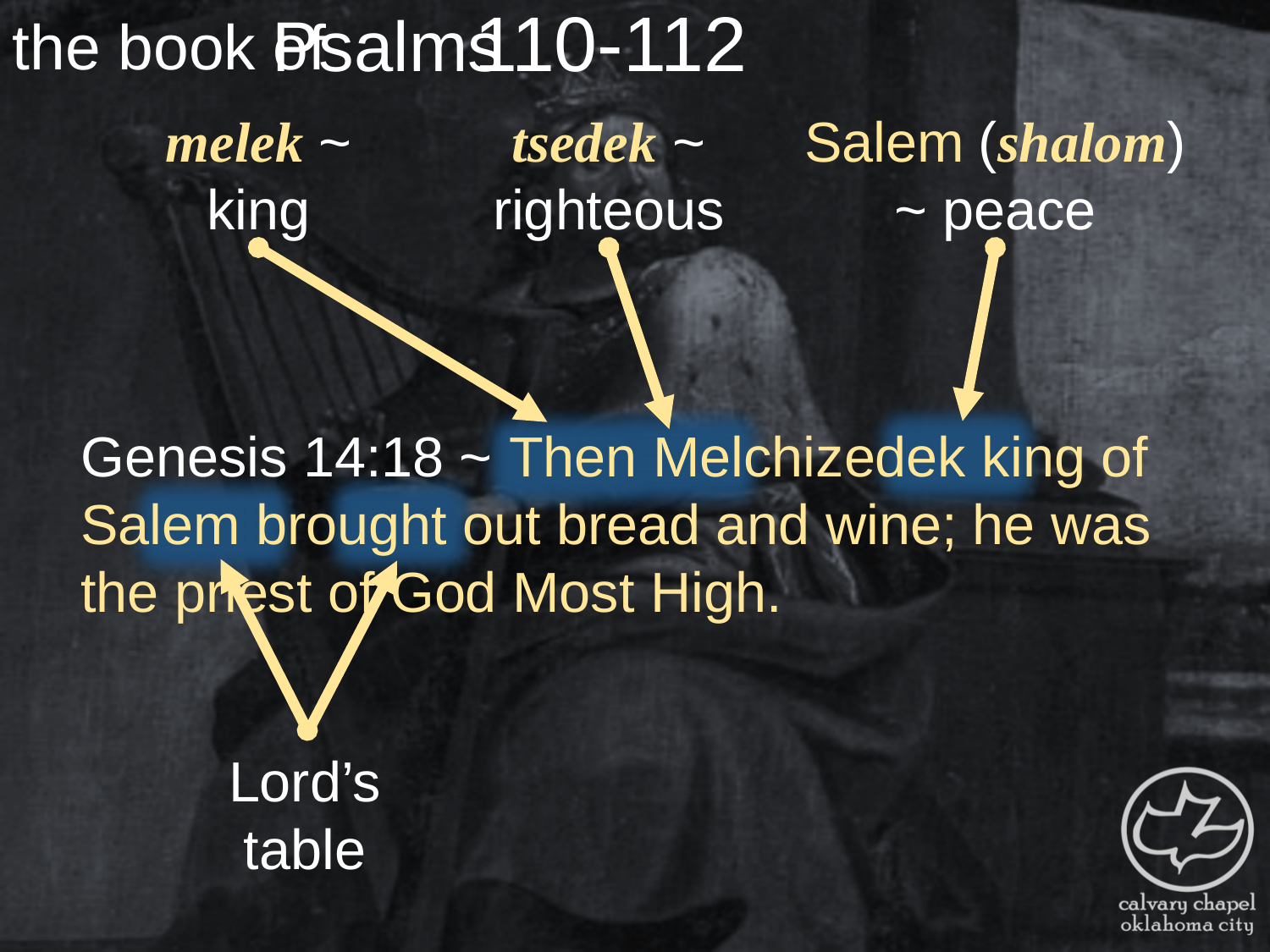

the book of
110-112
Psalms
melek ~ king
tsedek ~ righteous
Salem (shalom) ~ peace

Genesis 14:18 ~ Then Melchizedek king of Salem brought out bread and wine; he was the priest of God Most High.

Lord’s table